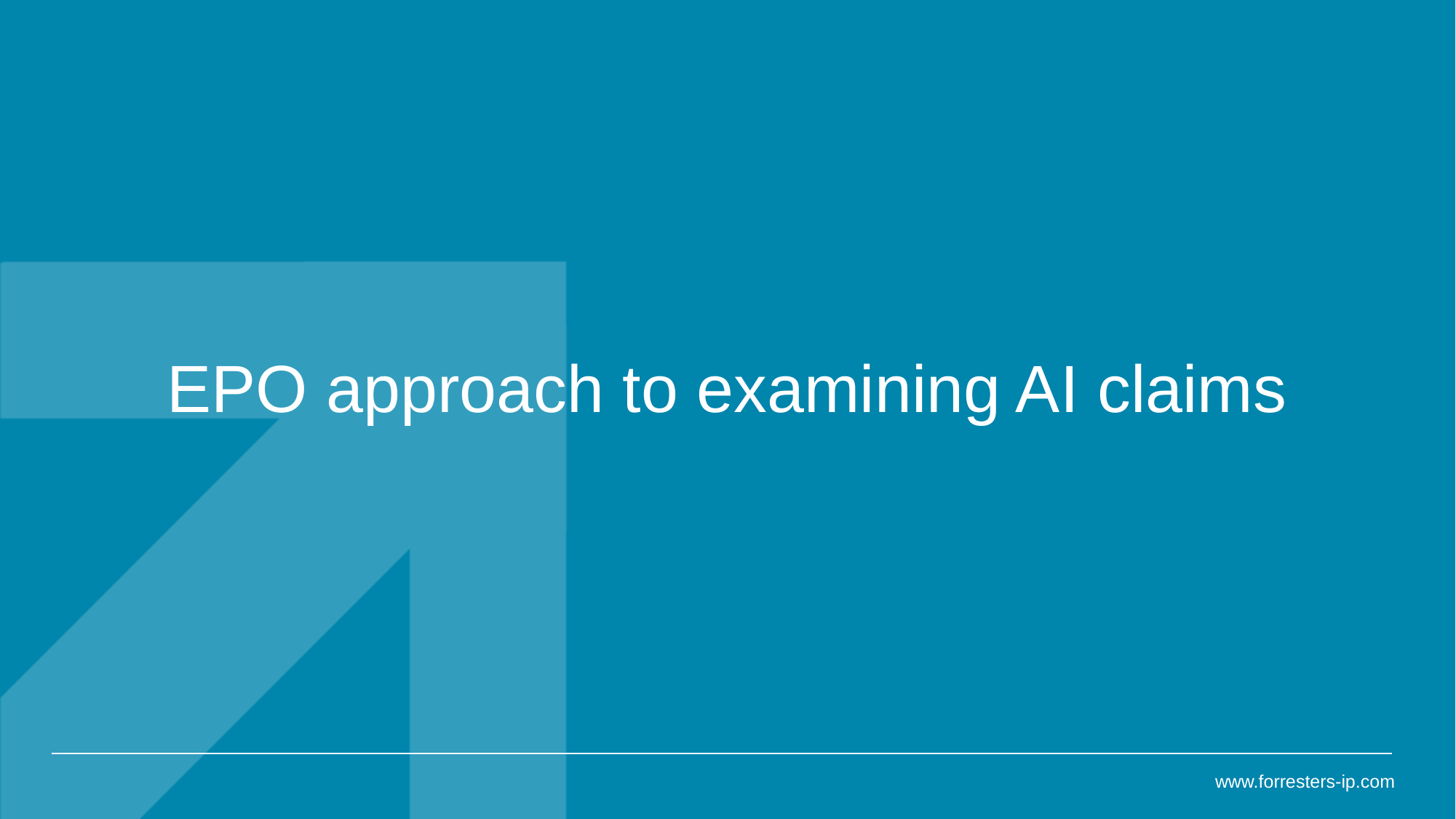

# EPO approach to examining AI claims